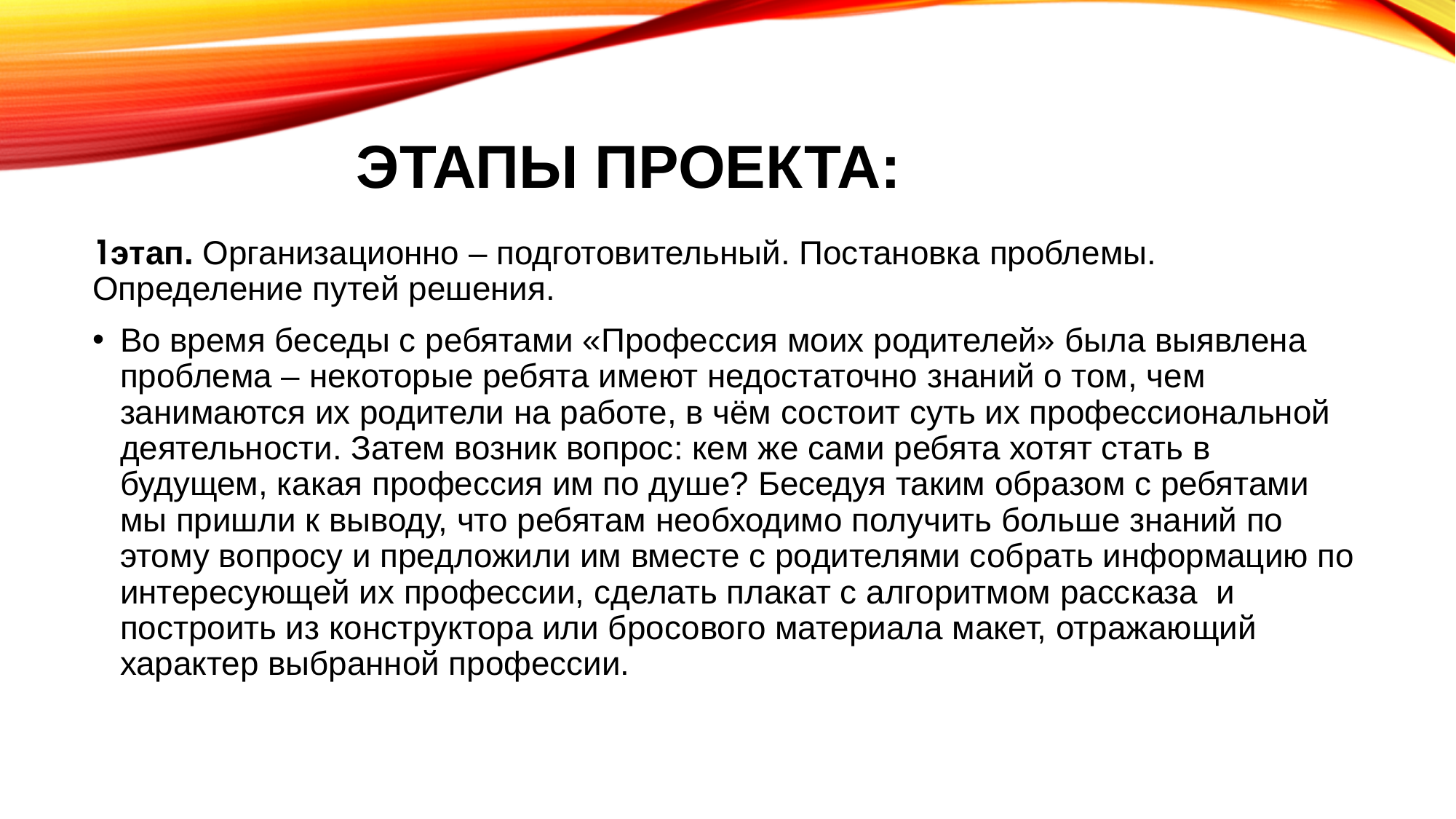

# Этапы проекта:
1этап. Организационно – подготовительный. Постановка проблемы. Определение путей решения.
Во время беседы с ребятами «Профессия моих родителей» была выявлена проблема – некоторые ребята имеют недостаточно знаний о том, чем занимаются их родители на работе, в чём состоит суть их профессиональной деятельности. Затем возник вопрос: кем же сами ребята хотят стать в будущем, какая профессия им по душе? Беседуя таким образом с ребятами мы пришли к выводу, что ребятам необходимо получить больше знаний по этому вопросу и предложили им вместе с родителями собрать информацию по интересующей их профессии, сделать плакат с алгоритмом рассказа  и построить из конструктора или бросового материала макет, отражающий характер выбранной профессии.